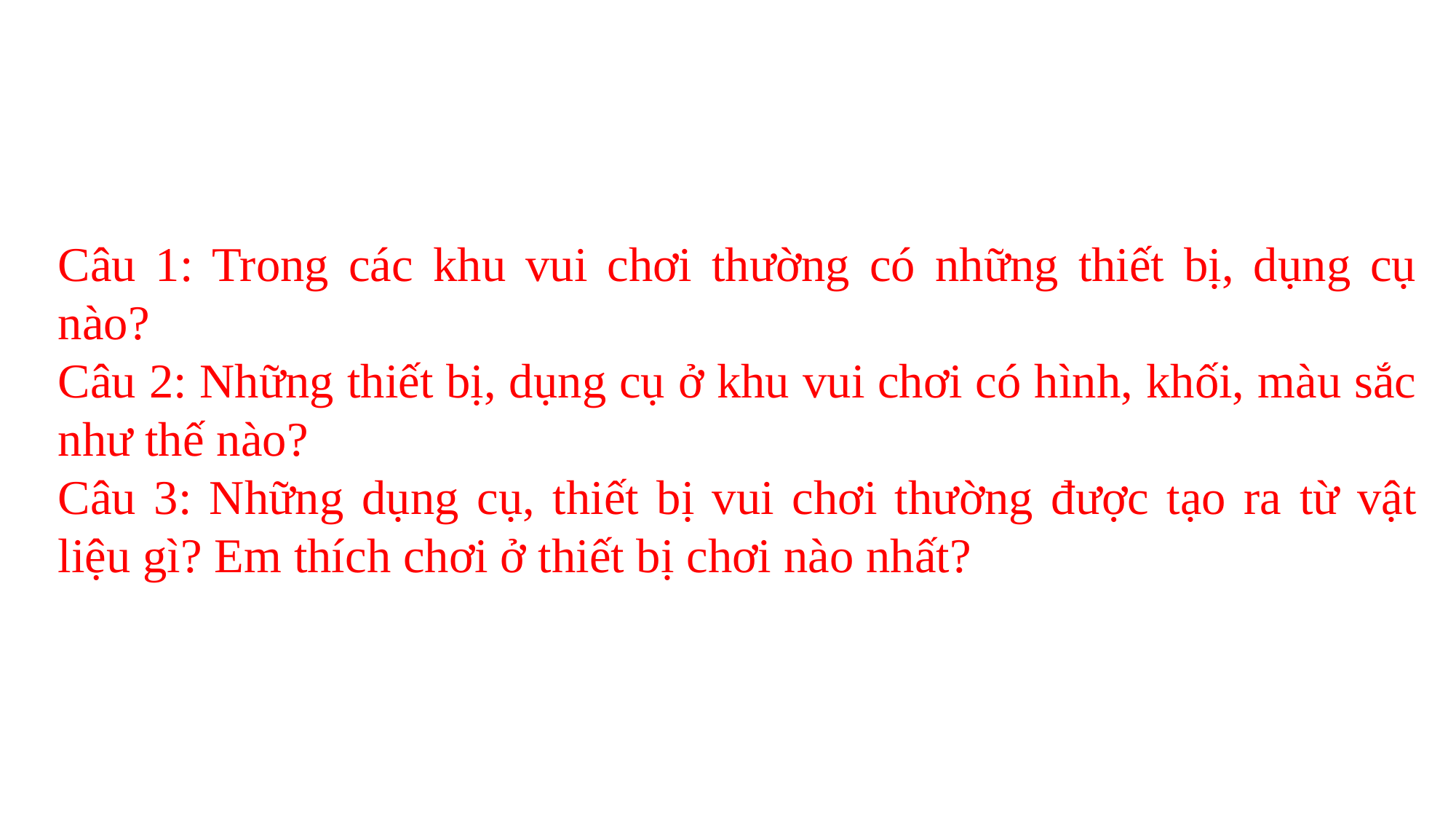

Câu 1: Trong các khu vui chơi thường có những thiết bị, dụng cụ nào?
Câu 2: Những thiết bị, dụng cụ ở khu vui chơi có hình, khối, màu sắc như thế nào?
Câu 3: Những dụng cụ, thiết bị vui chơi thường được tạo ra từ vật liệu gì? Em thích chơi ở thiết bị chơi nào nhất?